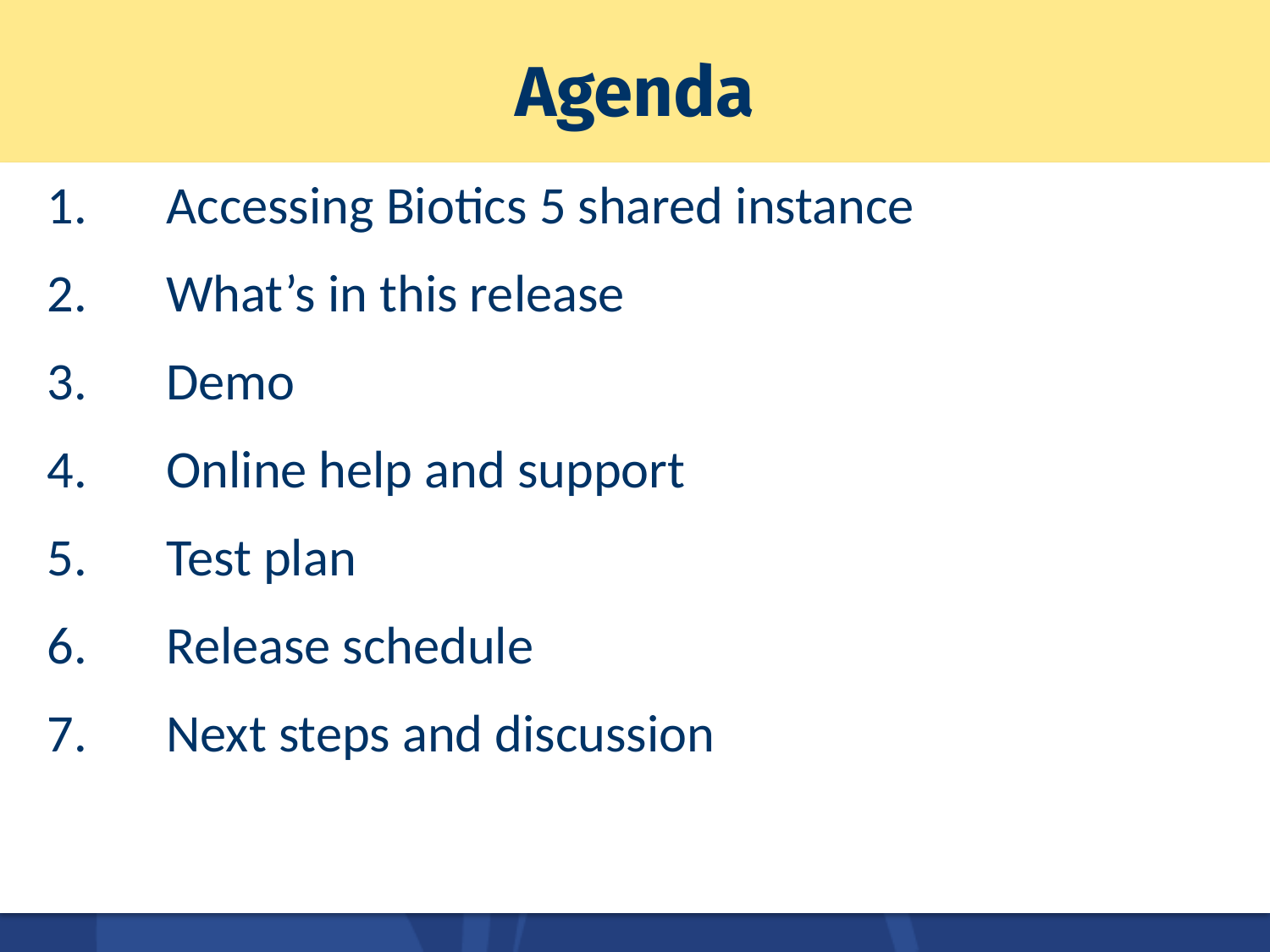

# Agenda
Accessing Biotics 5 shared instance
What’s in this release
Demo
Online help and support
Test plan
Release schedule
Next steps and discussion